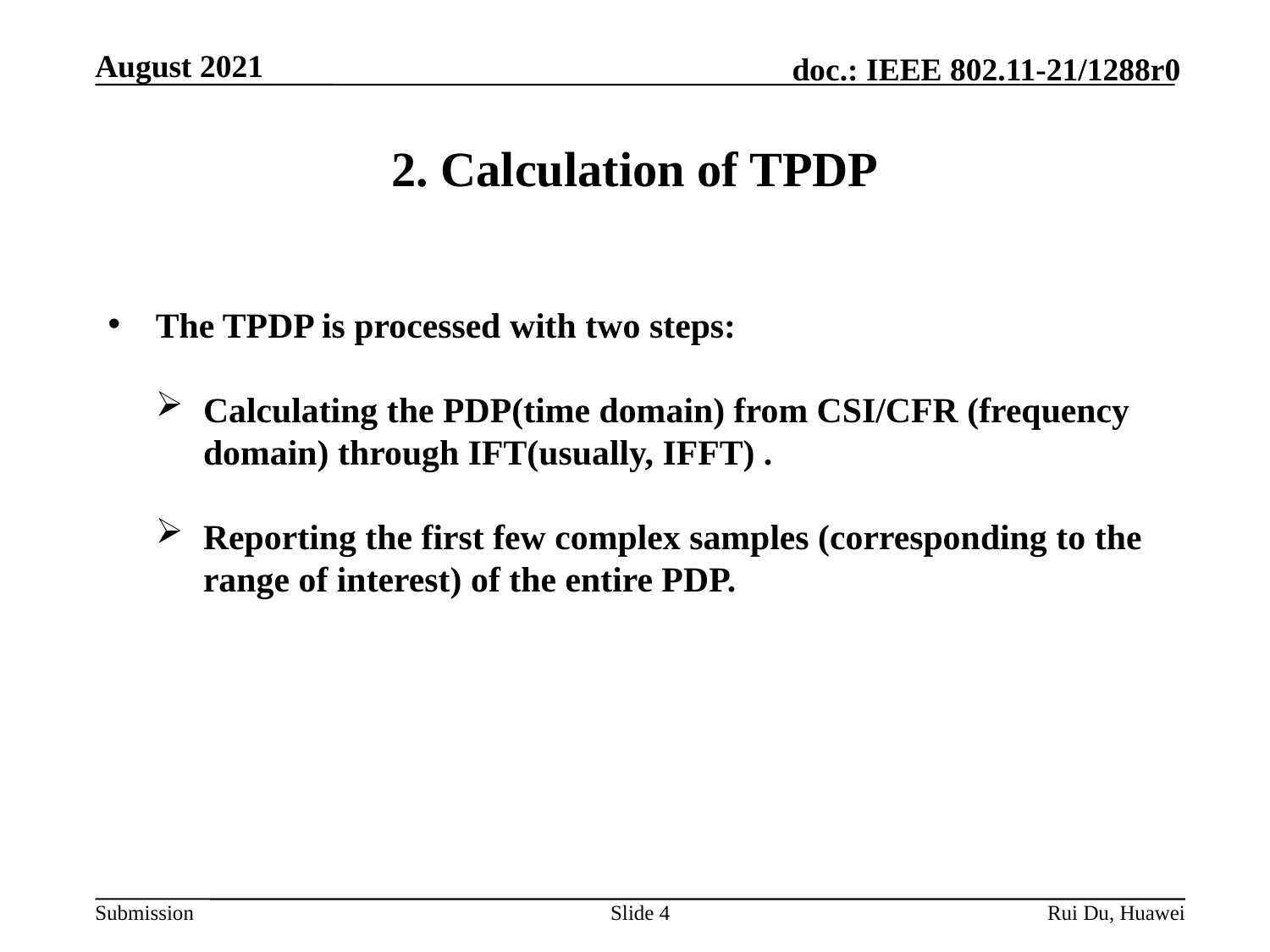

# 2. Calculation of TPDP
The TPDP is processed with two steps:

Calculating the PDP(time domain) from CSI/CFR (frequency domain) through IFT(usually, IFFT) .

Reporting the first few complex samples (corresponding to the range of interest) of the entire PDP.

Slide 4